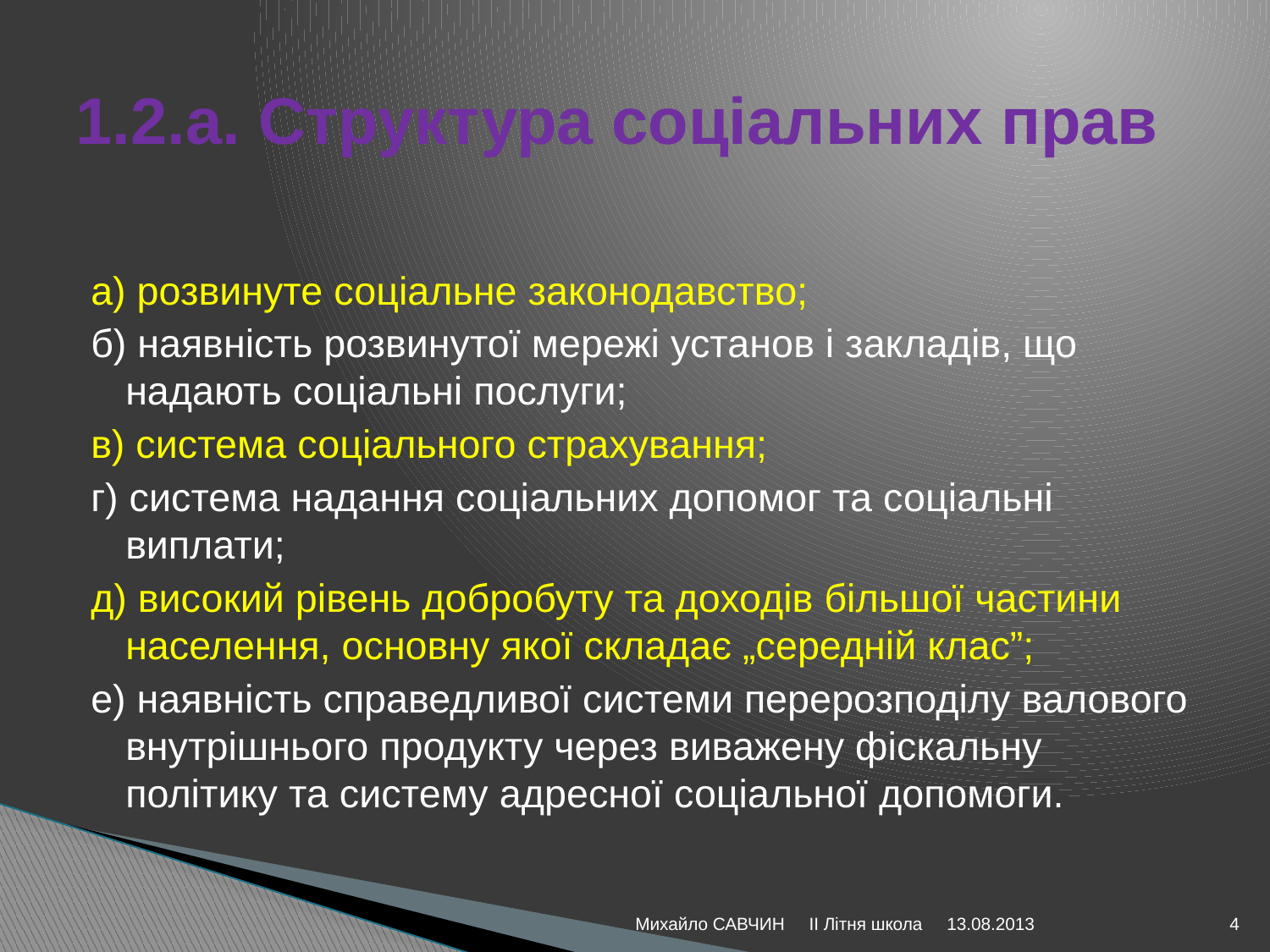

# 1.2.а. Структура соціальних прав

а) розвинуте соціальне законодавство;
б) наявність розвинутої мережі установ і закладів, що надають соціальні послуги;
в) система соціального страхування;
г) система надання соціальних допомог та соціальні виплати;
д) високий рівень добробуту та доходів більшої частини населення, основну якої складає „середній клас”;
е) наявність справедливої системи перерозподілу валового внутрішнього продукту через виважену фіскальну політику та систему адресної соціальної допомоги.

Михайло САВЧИН     ІІ Літня школа
13.08.2013
4